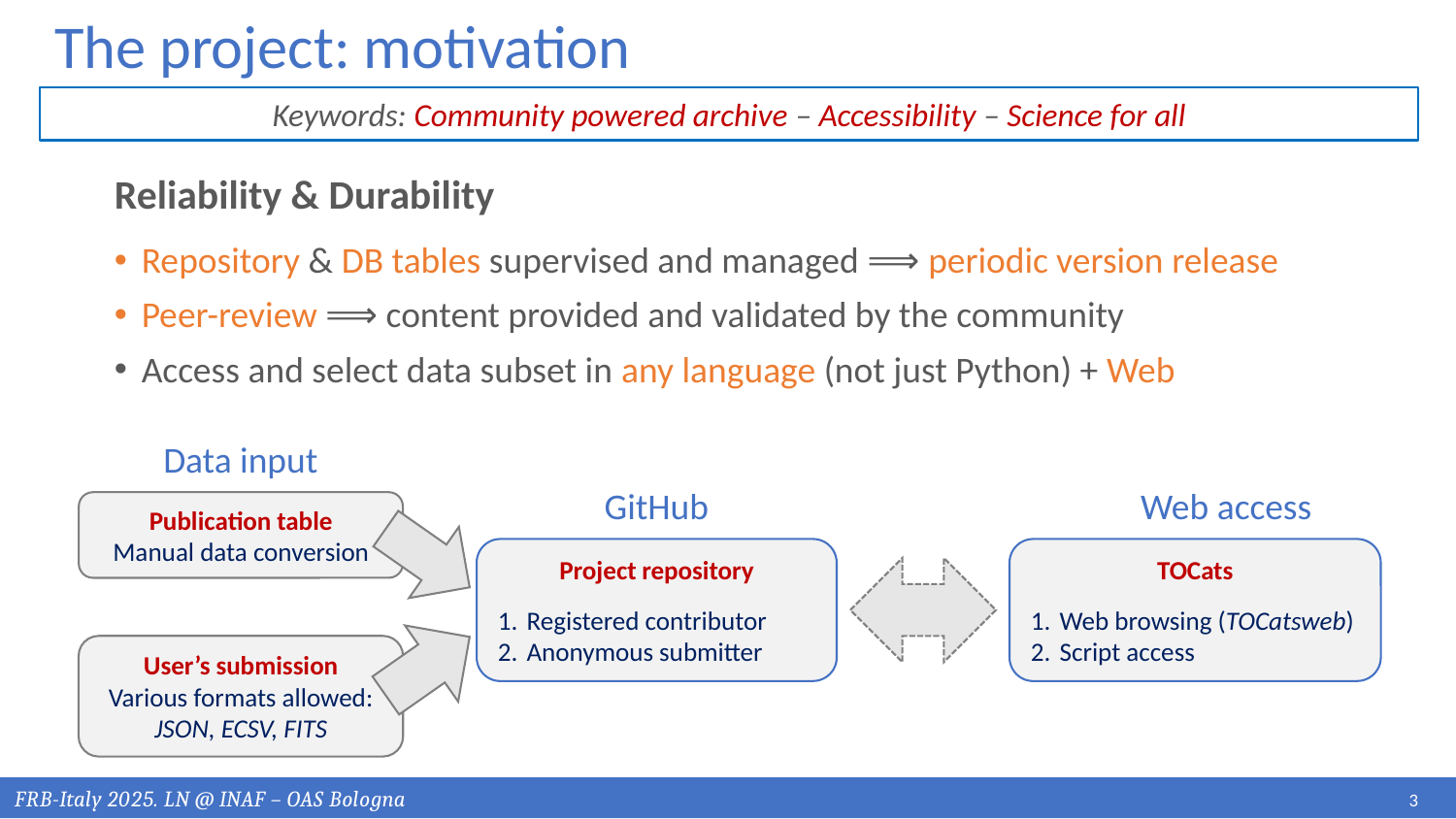

The project: motivation
Keywords: Community powered archive – Accessibility – Science for all
Reliability & Durability
Repository & DB tables supervised and managed ⟹ periodic version release
Peer-review ⟹ content provided and validated by the community
Access and select data subset in any language (not just Python) + Web
Data input
GitHub
Publication table
Manual data conversion

Project repository

Registered contributor
Anonymous submitter

User’s submission
Various formats allowed:
JSON, ECSV, FITS
Web access
TOCats

Web browsing (TOCatsweb)
Script access

FRB-Italy 2025. LN @ INAF – OAS Bologna
3